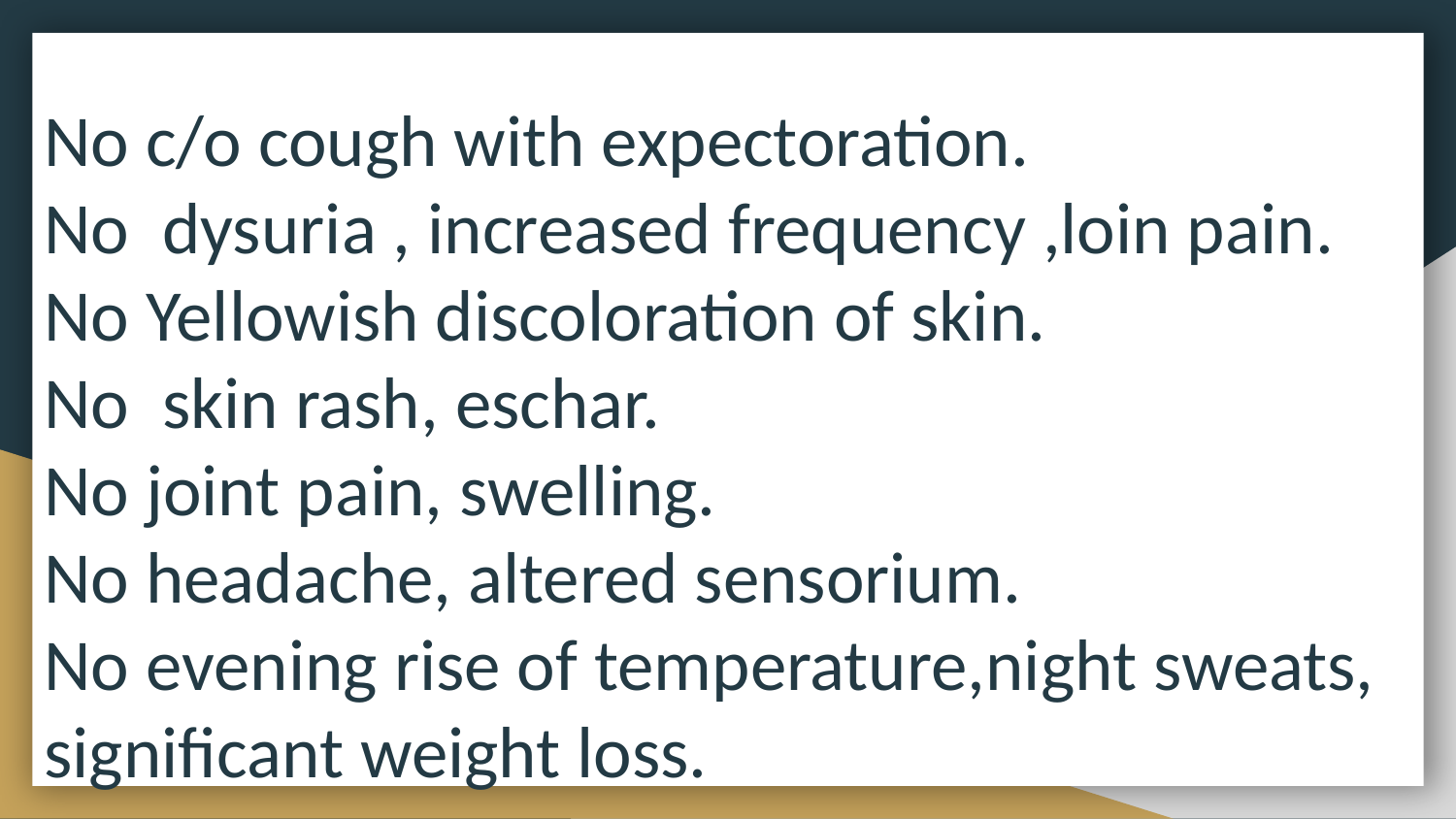

No c/o cough with expectoration.
No  dysuria , increased frequency ,loin pain.
No Yellowish discoloration of skin.
No  skin rash, eschar.
No joint pain, swelling.
No headache, altered sensorium.
No evening rise of temperature,night sweats, significant weight loss.